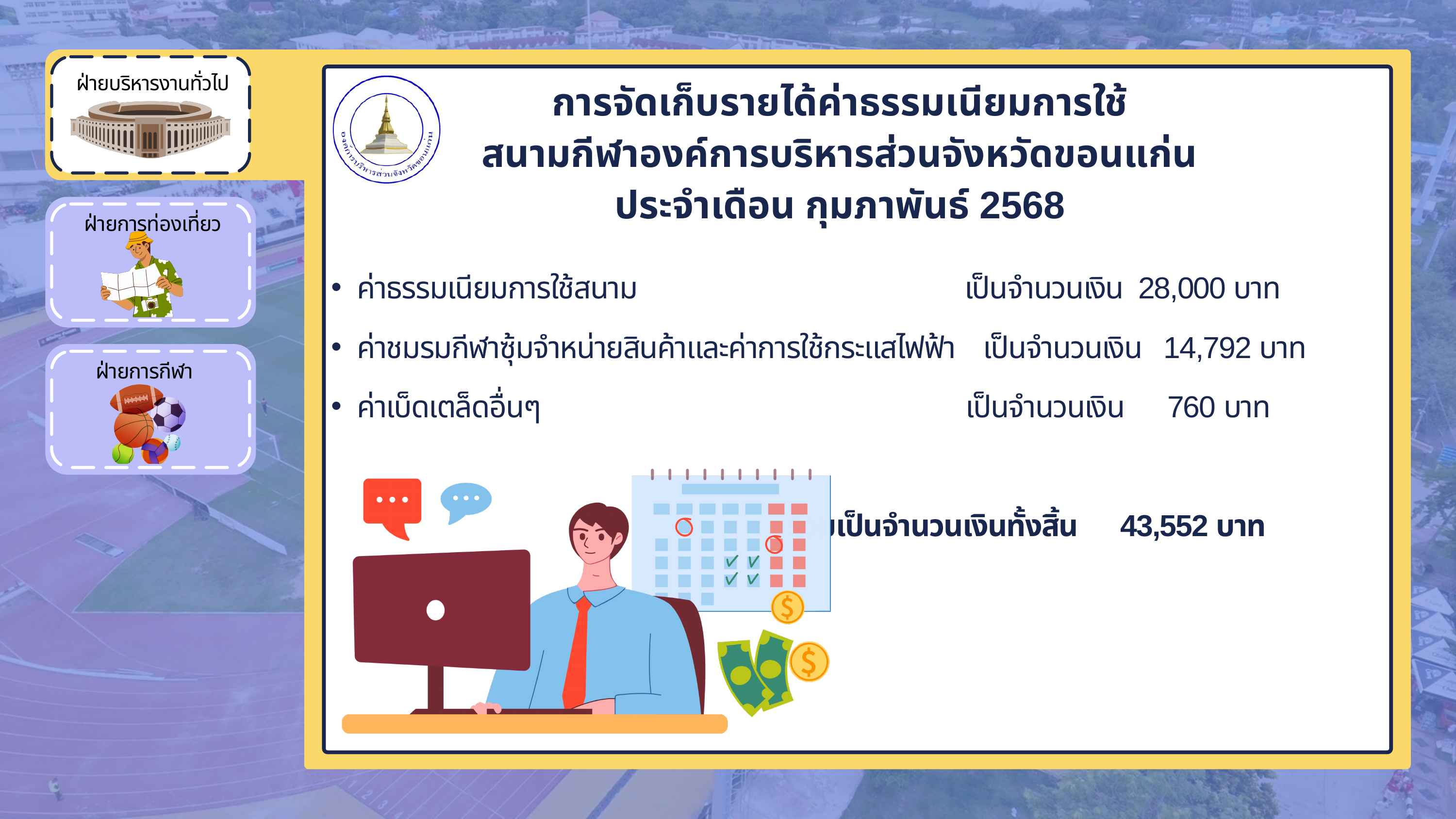

ฝ่ายบริหารงานทั่วไป

การจัดเก็บรายได้ค่าธรรมเนียมการใช้
สนามกีฬาองค์การบริหารส่วนจังหวัดขอนแก่น
ประจำเดือน กุมภาพันธ์ 2568

ฝ่ายการท่องเที่ยว

ค่าธรรมเนียมการใช้สนาม                                               เป็นจำนวนเงิน  28,000 บาท
ค่าชมรมกีฬาซุ้มจำหน่ายสินค้าและค่าการใช้กระแสไฟฟ้า    เป็นจำนวนเงิน   14,792 บาท
ค่าเบ็ดเตล็ดอื่นๆ                                                             เป็นจำนวนเงิน      760 บาท

                                                                     รวมเป็นจำนวนเงินทั้งสิ้น      43,552 บาท

ฝ่ายการกีฬา